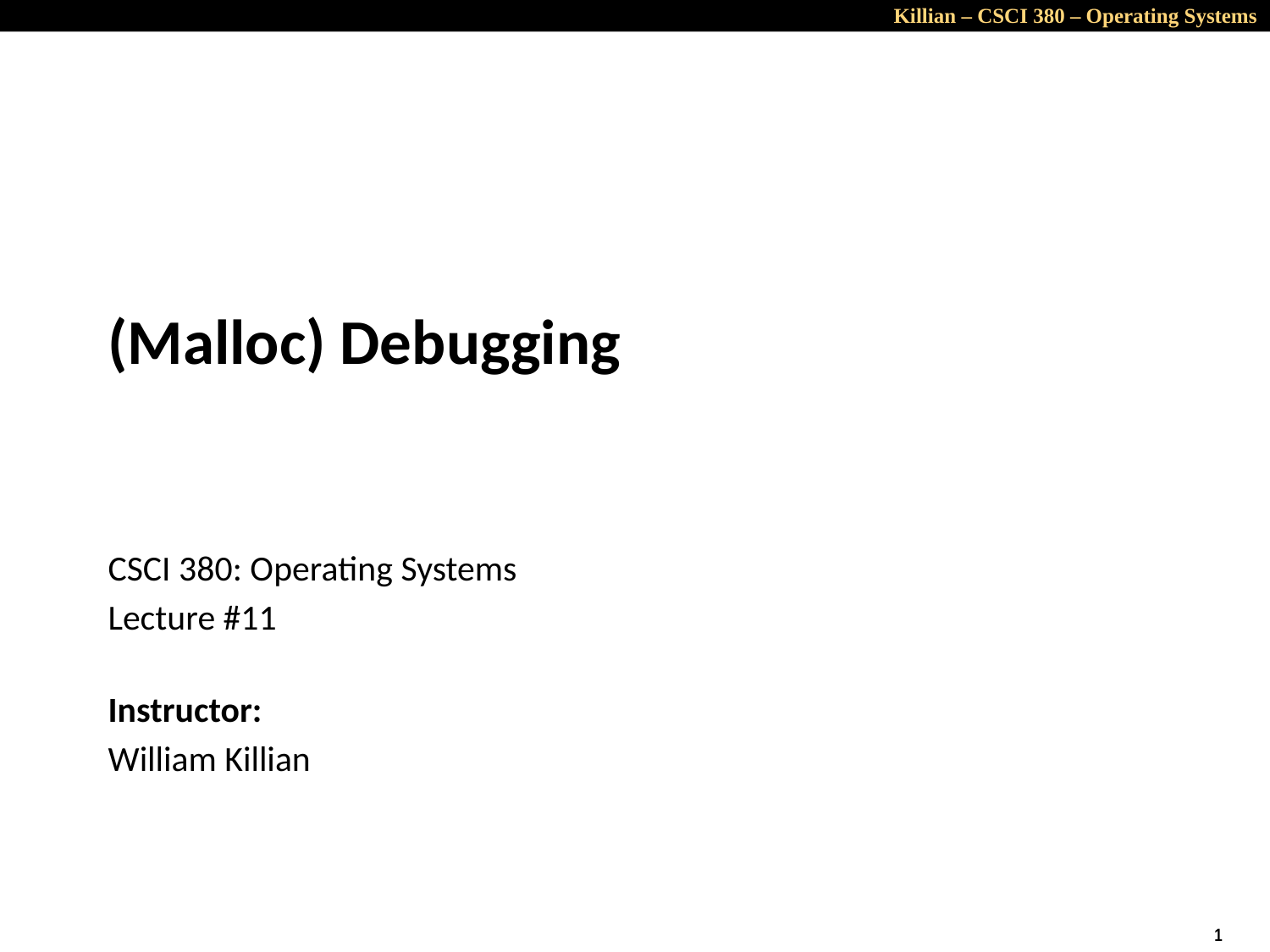

# (Malloc) Debugging
CSCI 380: Operating Systems
Lecture #11
Instructor:
William Killian